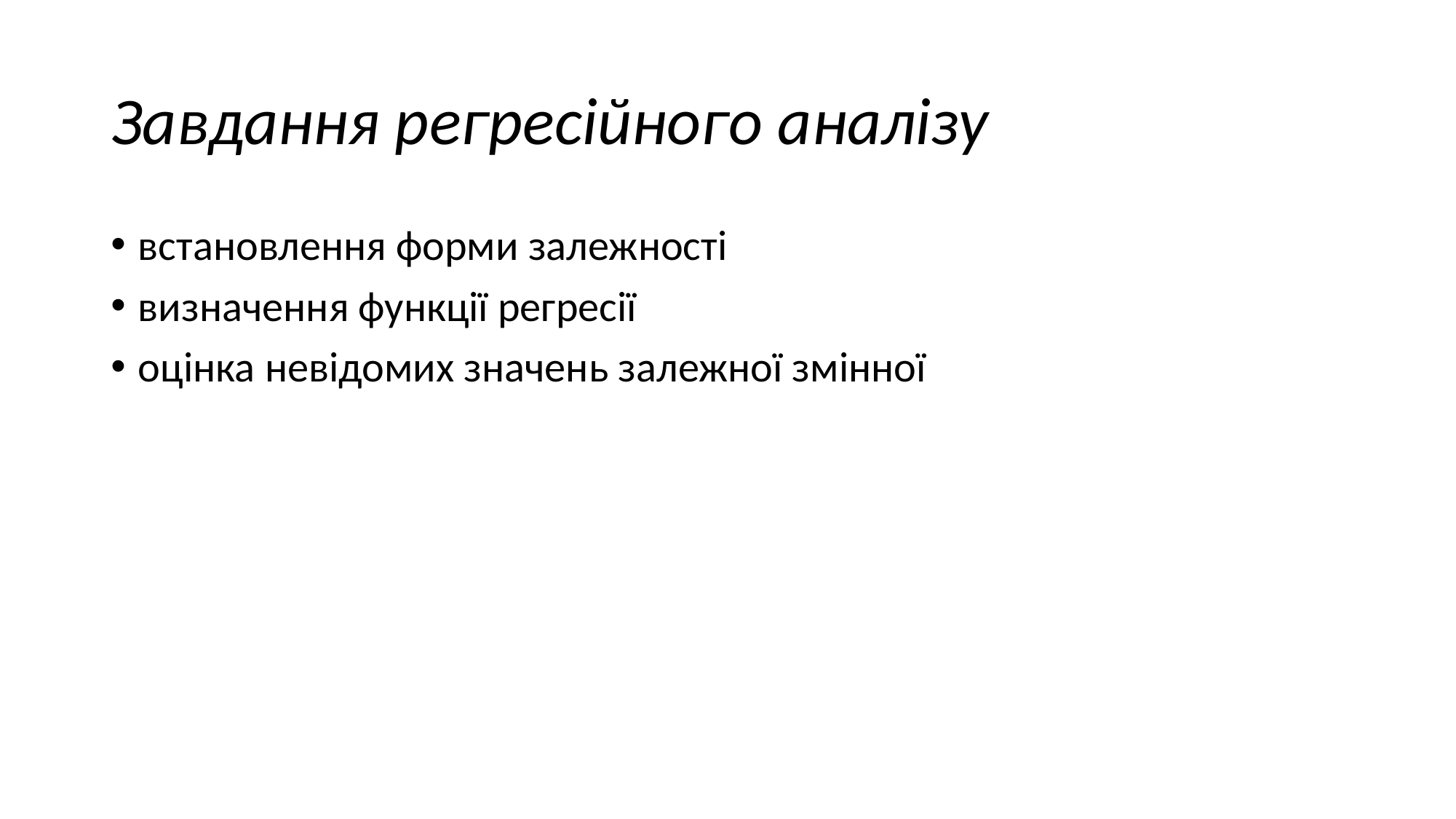

# Завдання регресійного аналізу
встановлення форми залежності
визначення функції регресії
оцінка невідомих значень залежної змінної